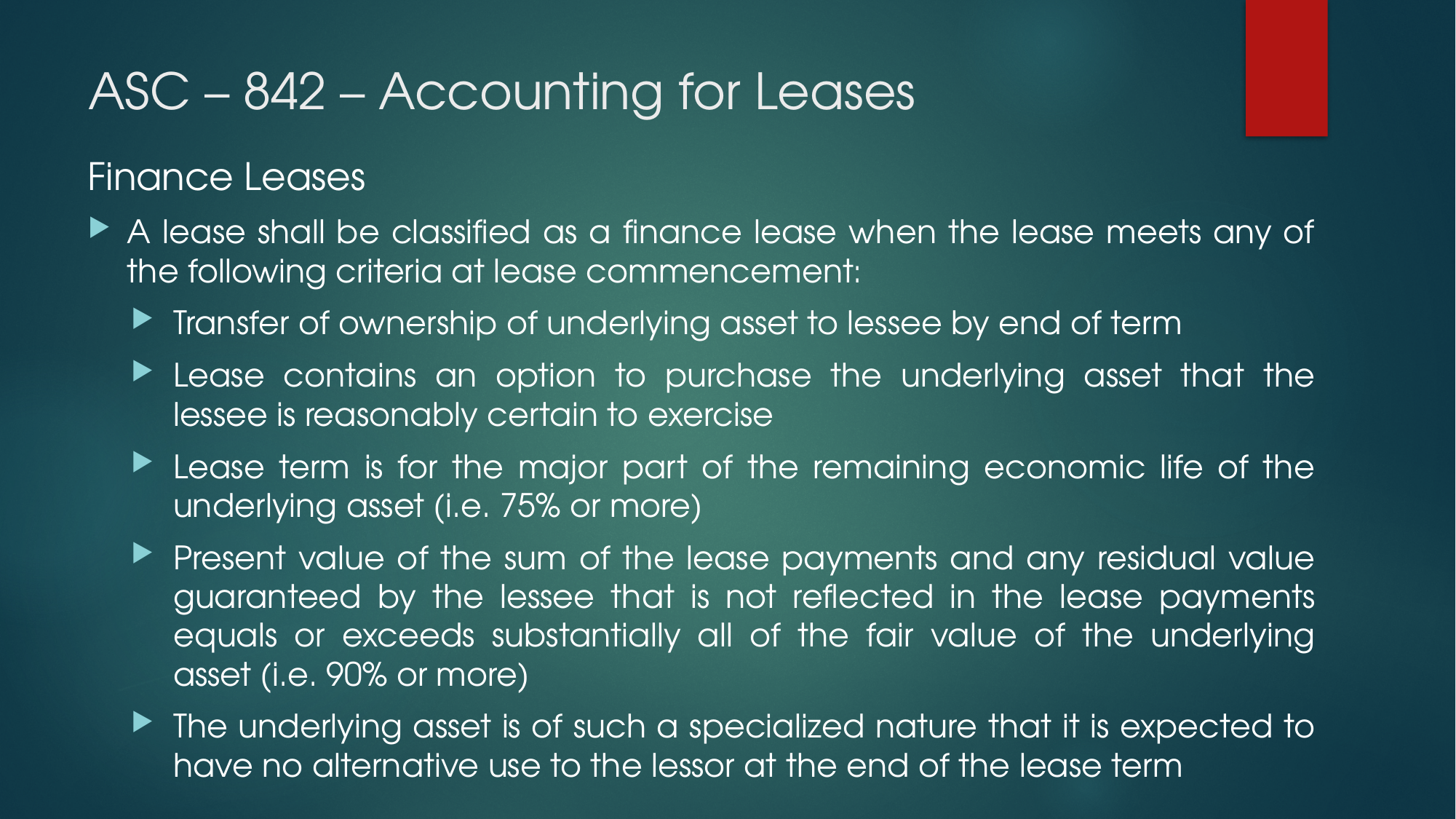

# ASC – 842 – Accounting for Leases
Finance Leases
A lease shall be classified as a finance lease when the lease meets any of the following criteria at lease commencement:
Transfer of ownership of underlying asset to lessee by end of term
Lease contains an option to purchase the underlying asset that the lessee is reasonably certain to exercise
Lease term is for the major part of the remaining economic life of the underlying asset (i.e. 75% or more)
Present value of the sum of the lease payments and any residual value guaranteed by the lessee that is not reflected in the lease payments equals or exceeds substantially all of the fair value of the underlying asset (i.e. 90% or more)
The underlying asset is of such a specialized nature that it is expected to have no alternative use to the lessor at the end of the lease term